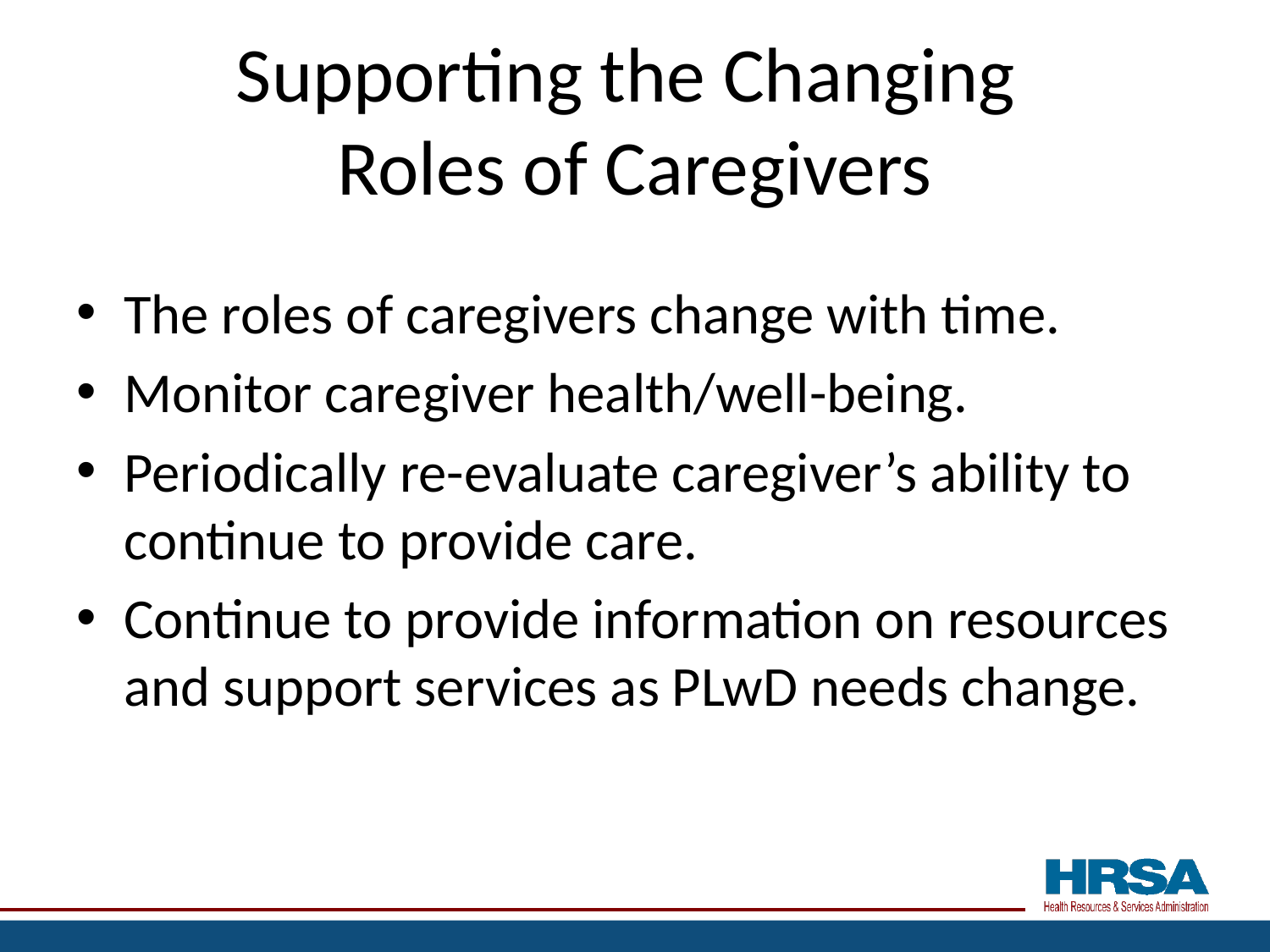

# Supporting the Changing Roles of Caregivers
The roles of caregivers change with time.
Monitor caregiver health/well-being.
Periodically re-evaluate caregiver’s ability to continue to provide care.
Continue to provide information on resources and support services as PLwD needs change.